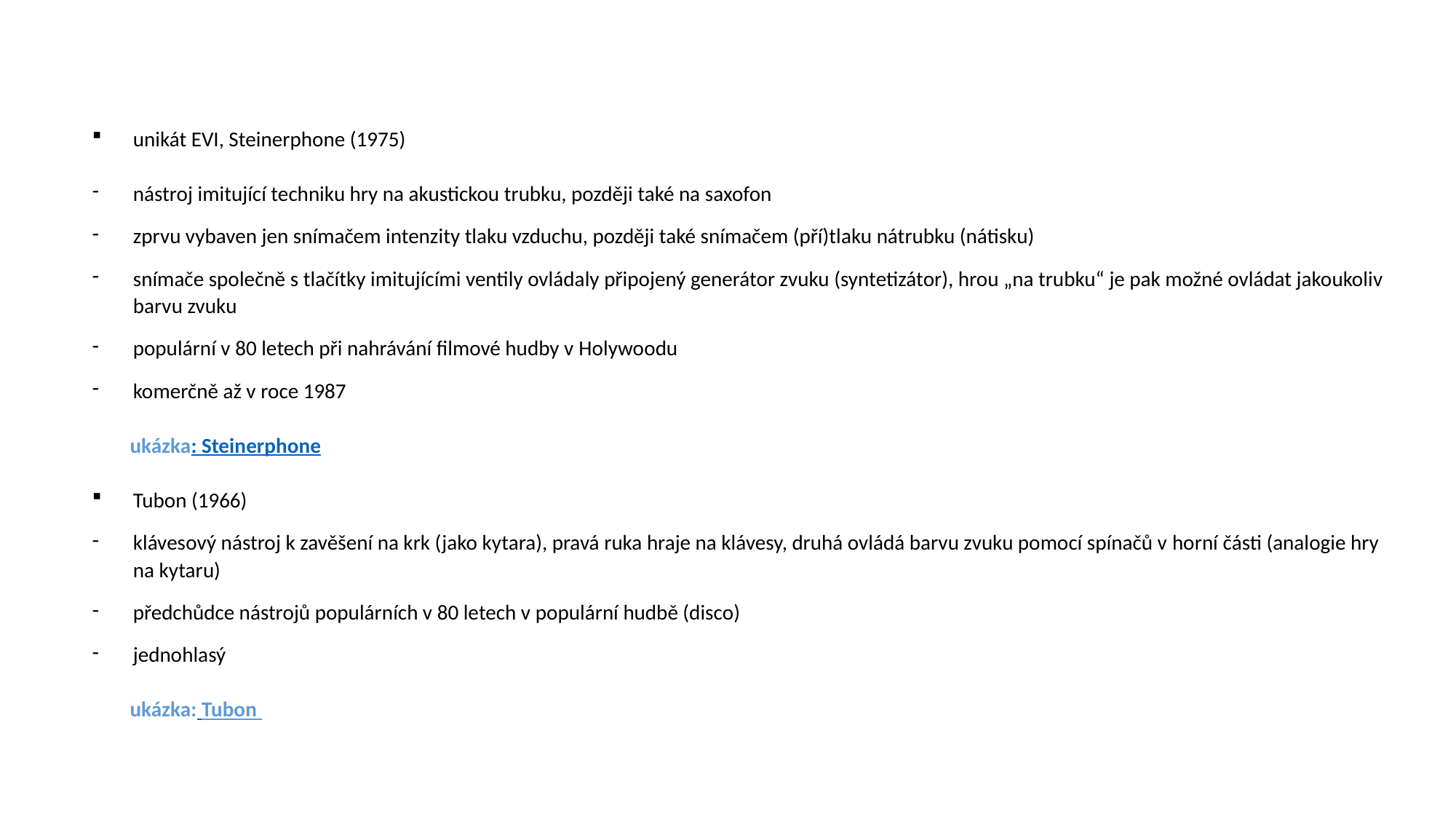

unikát EVI, Steinerphone (1975)
nástroj imitující techniku hry na akustickou trubku, později také na saxofon
zprvu vybaven jen snímačem intenzity tlaku vzduchu, později také snímačem (pří)tlaku nátrubku (nátisku)
snímače společně s tlačítky imitujícími ventily ovládaly připojený generátor zvuku (syntetizátor), hrou „na trubku“ je pak možné ovládat jakoukoliv barvu zvuku
populární v 80 letech při nahrávání filmové hudby v Holywoodu
komerčně až v roce 1987
        ukázka: Steinerphone
Tubon (1966)
klávesový nástroj k zavěšení na krk (jako kytara), pravá ruka hraje na klávesy, druhá ovládá barvu zvuku pomocí spínačů v horní části (analogie hry na kytaru)
předchůdce nástrojů populárních v 80 letech v populární hudbě (disco)
jednohlasý
        ukázka: Tubon